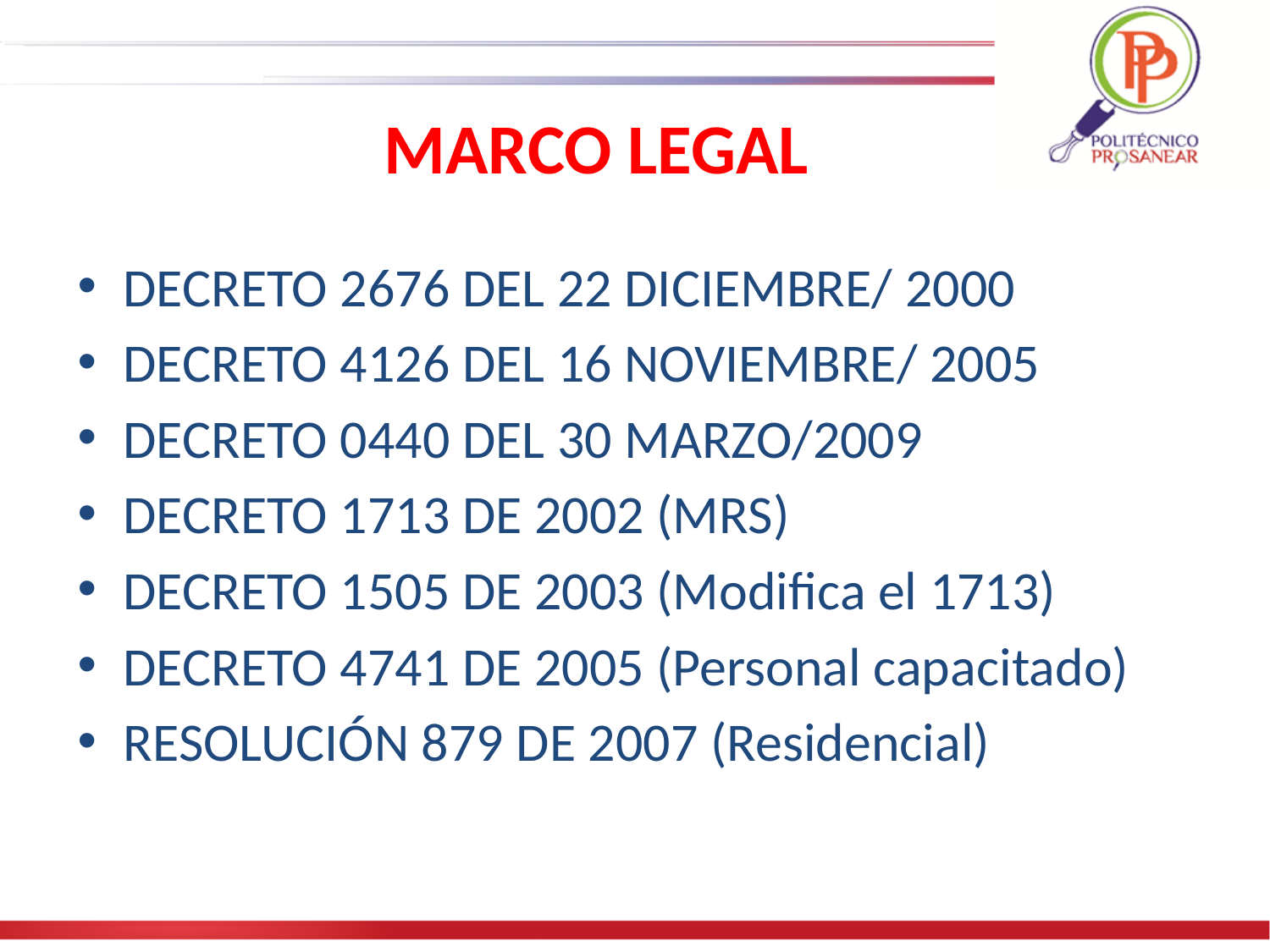

# MARCO LEGAL
DECRETO 2676 DEL 22 DICIEMBRE/ 2000
DECRETO 4126 DEL 16 NOVIEMBRE/ 2005
DECRETO 0440 DEL 30 MARZO/2009
DECRETO 1713 DE 2002 (MRS)
DECRETO 1505 DE 2003 (Modifica el 1713)
DECRETO 4741 DE 2005 (Personal capacitado)
RESOLUCIÓN 879 DE 2007 (Residencial)